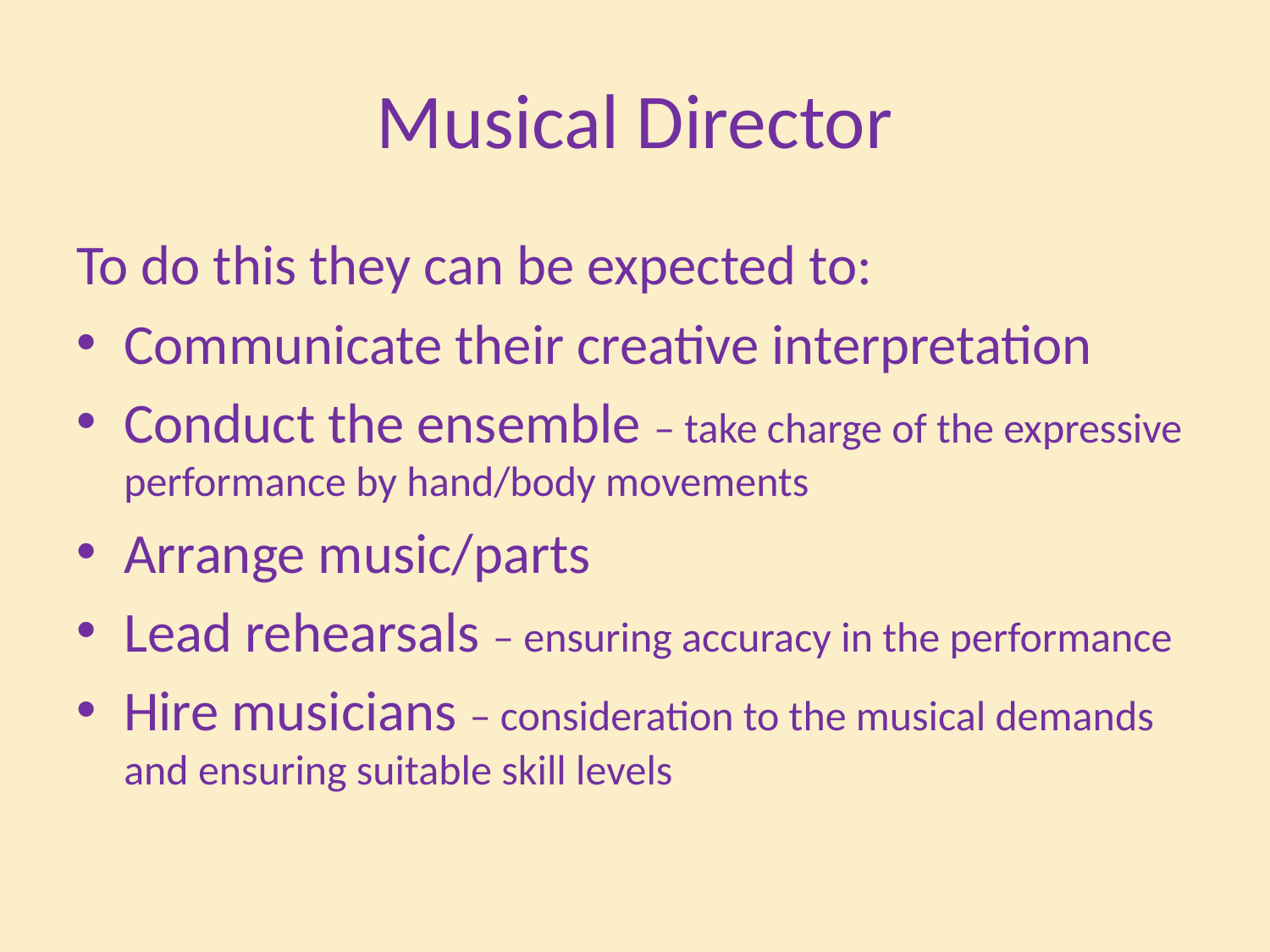

# Musical Director
To do this they can be expected to:
Communicate their creative interpretation
Conduct the ensemble – take charge of the expressive performance by hand/body movements
Arrange music/parts
Lead rehearsals – ensuring accuracy in the performance
Hire musicians – consideration to the musical demands and ensuring suitable skill levels